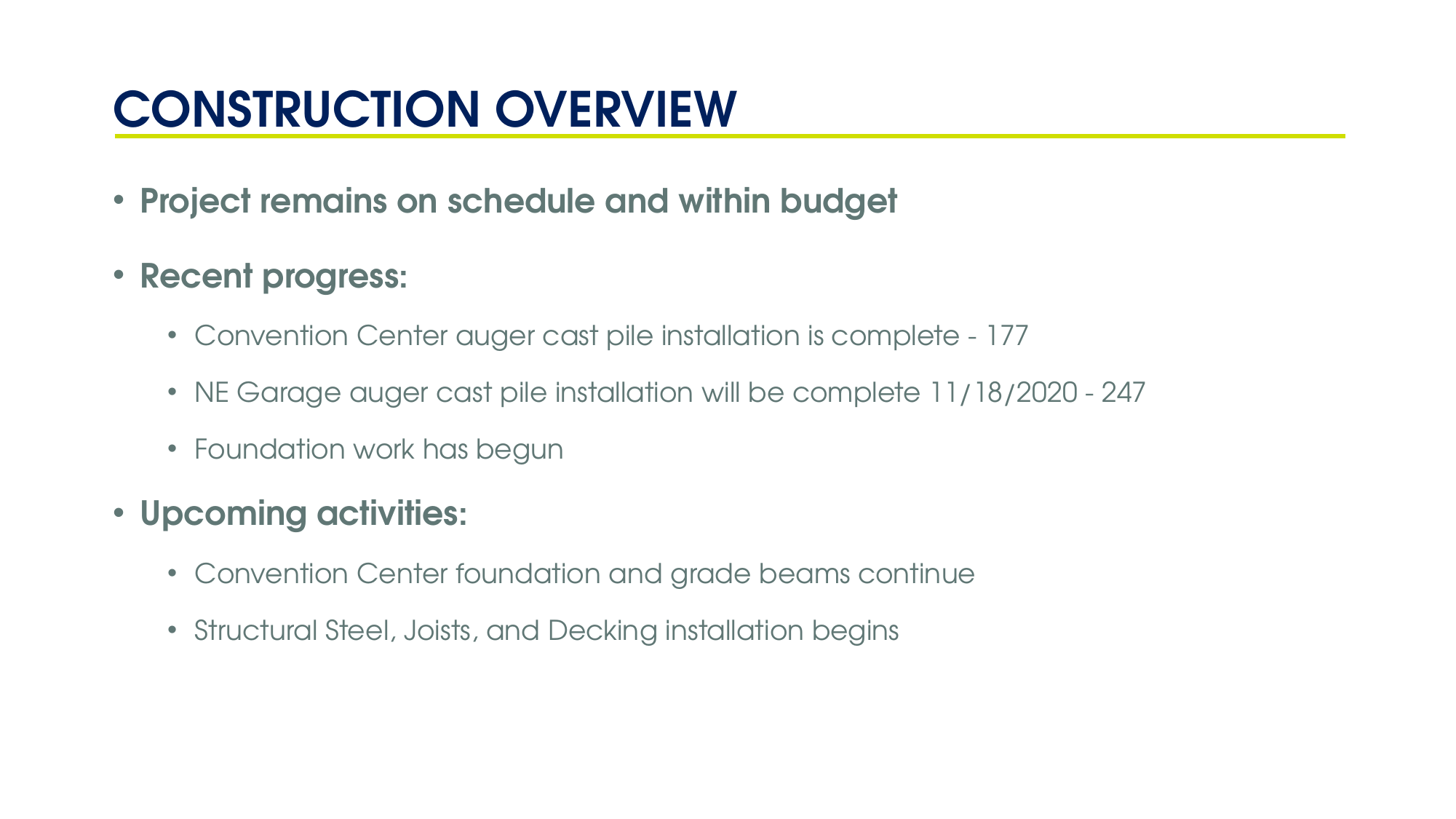

CONSTRUCTION OVERVIEW
Project remains on schedule and within budget
Recent progress:
Convention Center auger cast pile installation is complete - 177
NE Garage auger cast pile installation will be complete 11/18/2020 - 247
Foundation work has begun
Upcoming activities:
Convention Center foundation and grade beams continue
Structural Steel, Joists, and Decking installation begins